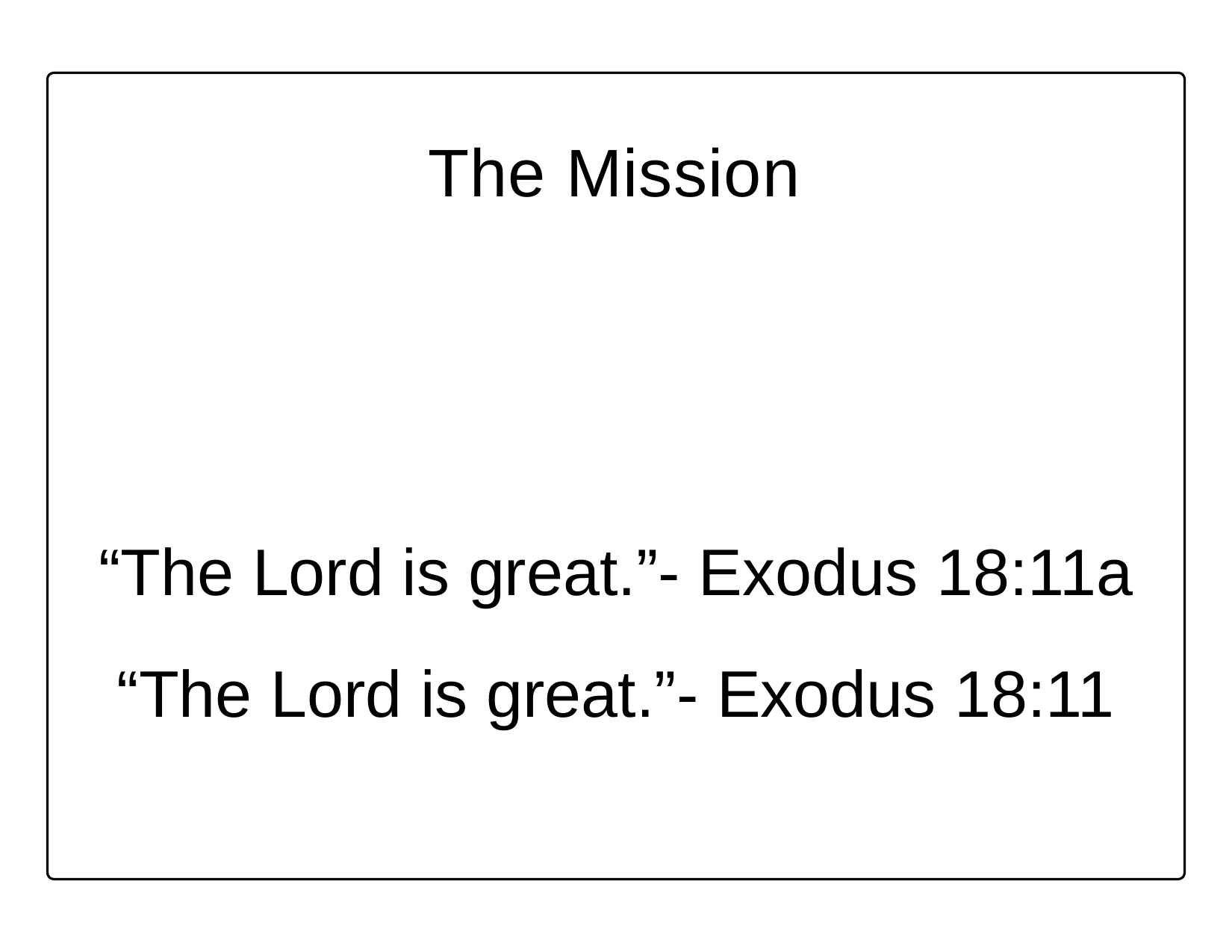

The Mission

“The Lord is great.”- Exodus 18:11a
“The Lord is great.”- Exodus 18:11